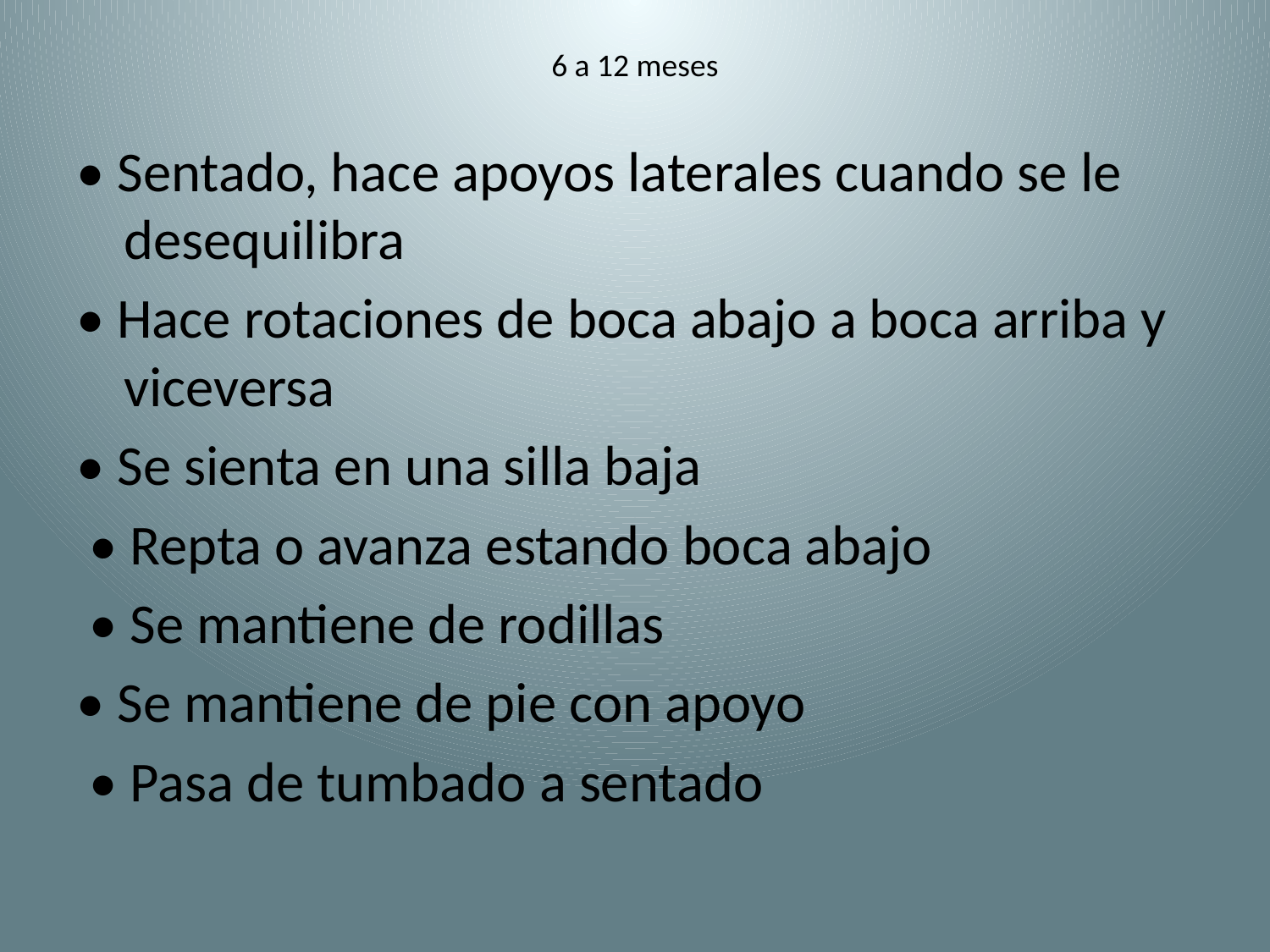

# 6 a 12 meses
• Sentado, hace apoyos laterales cuando se le desequilibra
• Hace rotaciones de boca abajo a boca arriba y viceversa
• Se sienta en una silla baja
 • Repta o avanza estando boca abajo
 • Se mantiene de rodillas
• Se mantiene de pie con apoyo
 • Pasa de tumbado a sentado